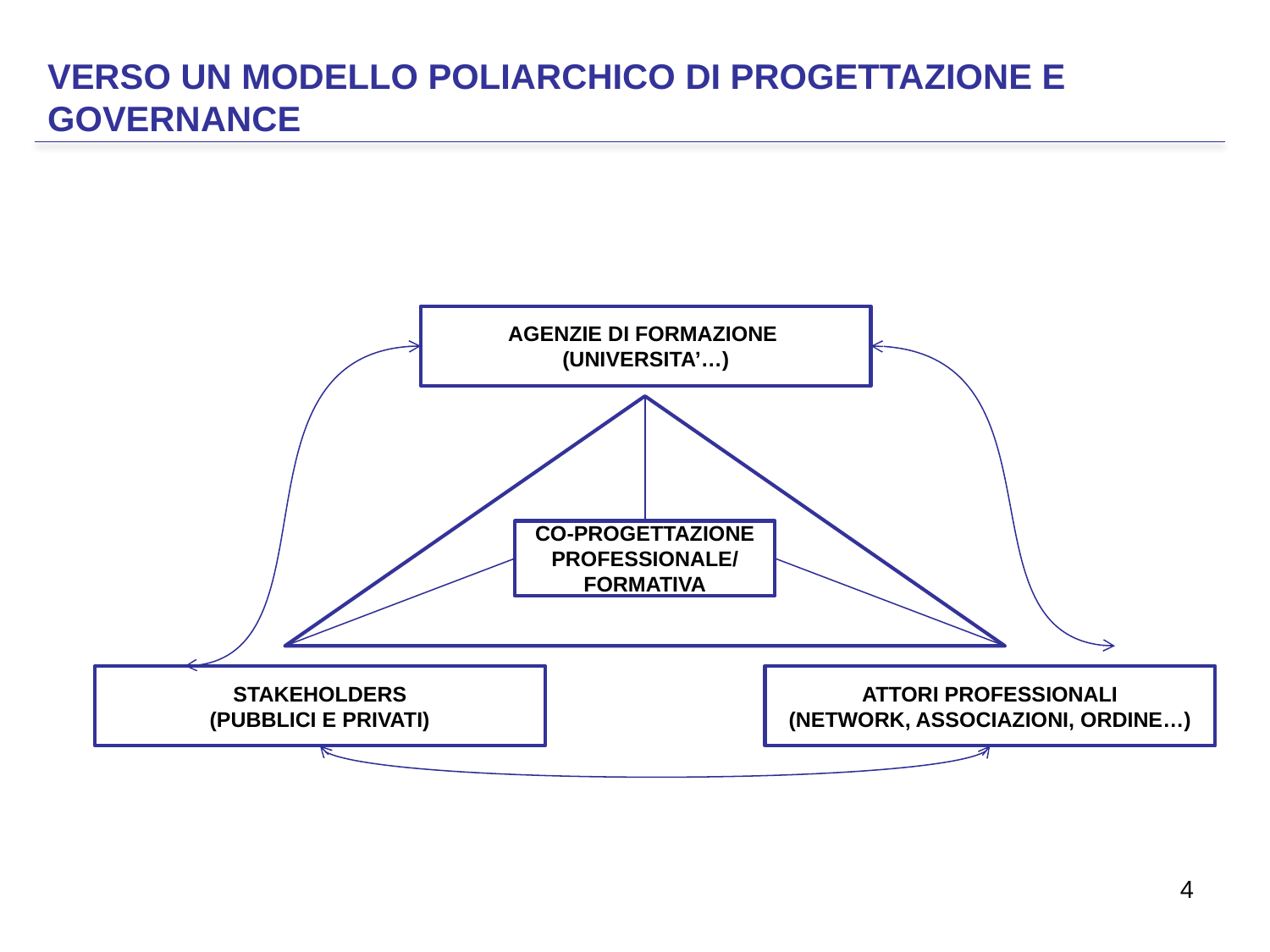

VERSO UN MODELLO POLIARCHICO DI PROGETTAZIONE E GOVERNANCE
AGENZIE DI FORMAZIONE
(UNIVERSITA’…)

CO-PROGETTAZIONE PROFESSIONALE/
FORMATIVA
STAKEHOLDERS
(PUBBLICI E PRIVATI)
ATTORI PROFESSIONALI
(NETWORK, ASSOCIAZIONI, ORDINE…)
4